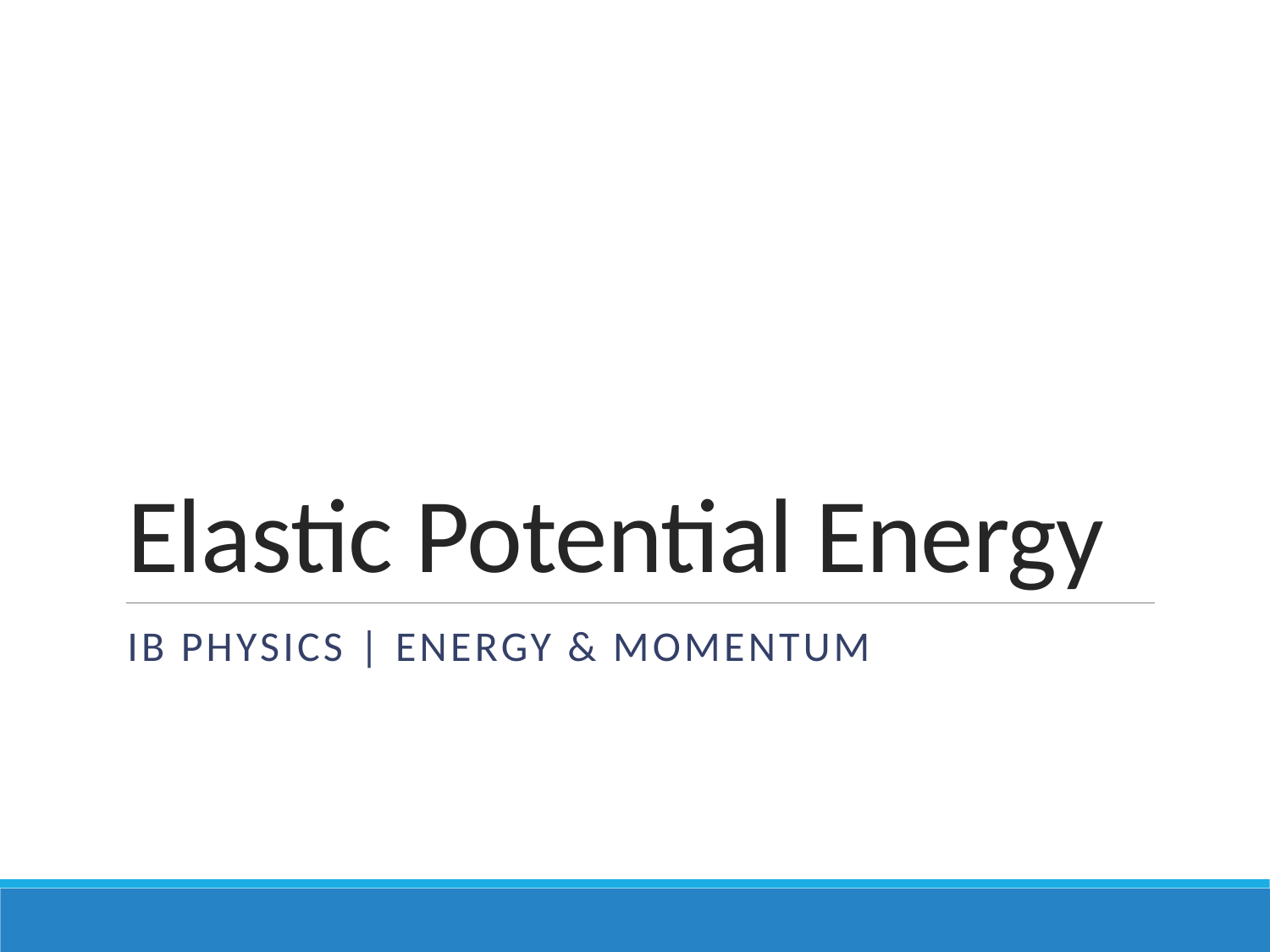

# Elastic Potential Energy
IB Physics | Energy & Momentum